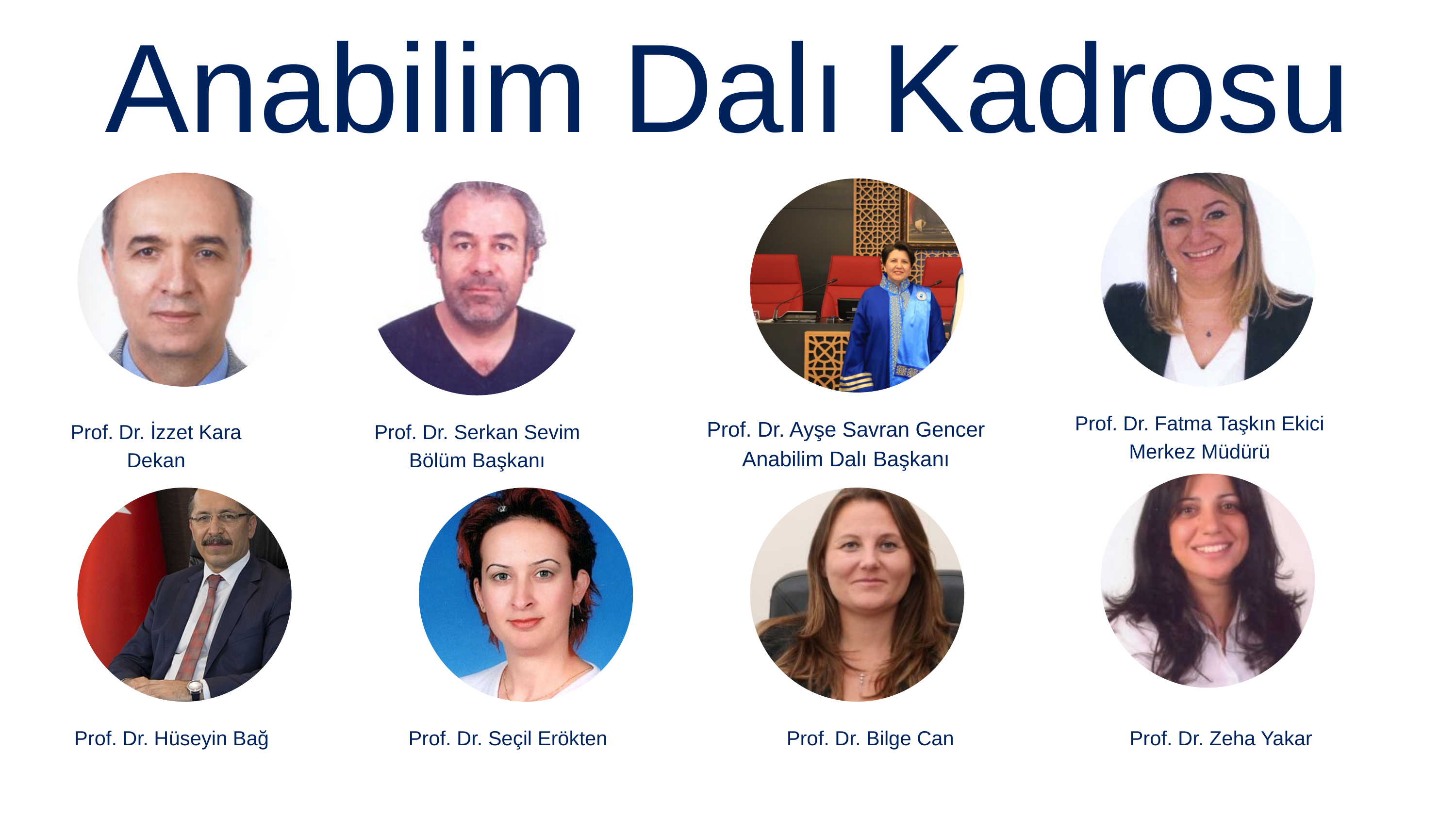

Anabilim Dalı Kadrosu

Prof. Dr. Fatma Taşkın Ekici
Merkez Müdürü
Prof. Dr. Ayşe Savran Gencer
Anabilim Dalı Başkanı
Prof. Dr. İzzet Kara
Dekan
Prof. Dr. Serkan Sevim
Bölüm Başkanı

Prof. Dr. Hüseyin Bağ
Prof. Dr. Seçil Erökten
Prof. Dr. Bilge Can
Prof. Dr. Zeha Yakar